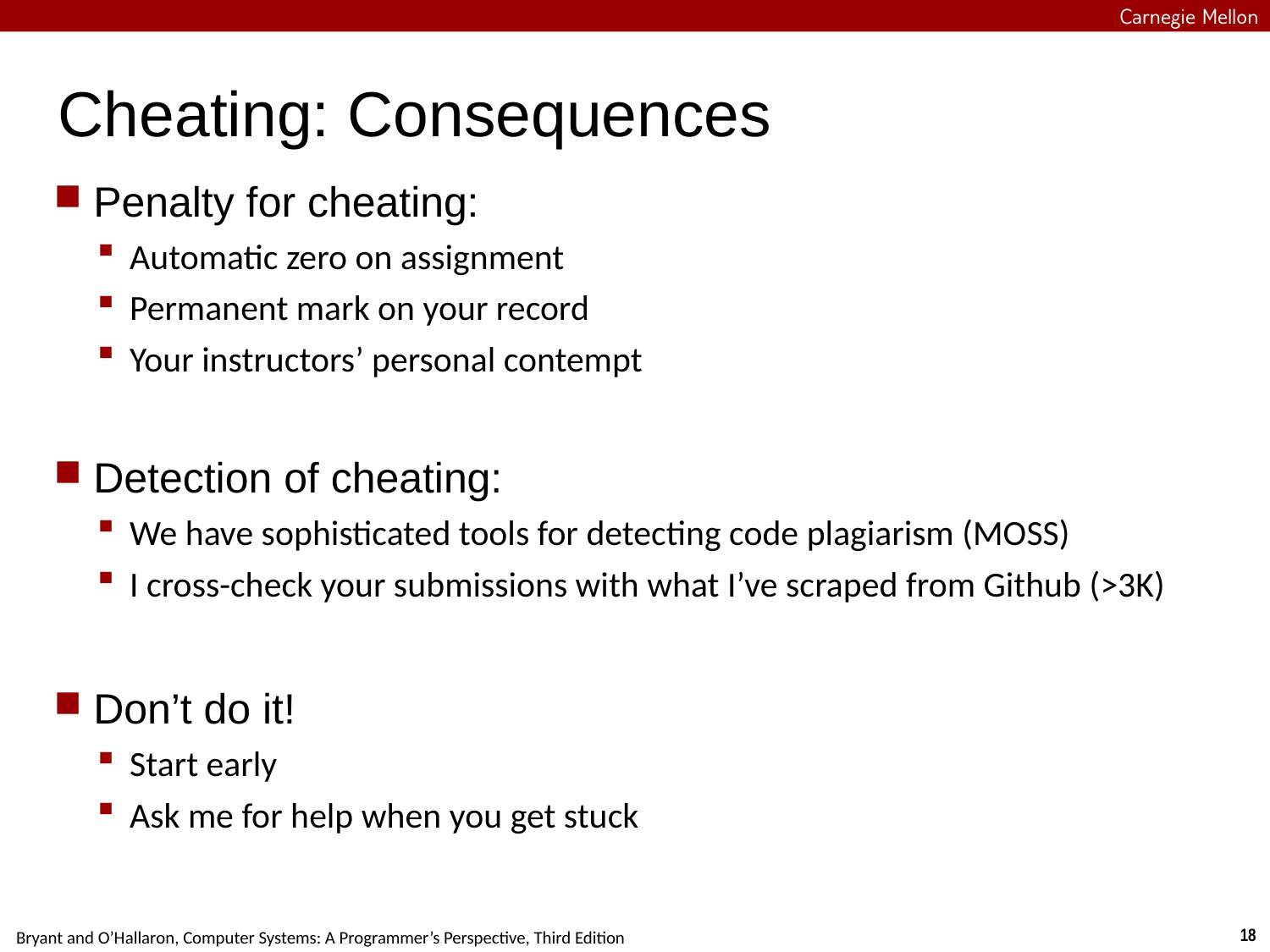

Carnegie Mellon
# Cheating: Consequences
Penalty for cheating:
Automatic zero on assignment
Permanent mark on your record
Your instructors’ personal contempt

Detection of cheating:
We have sophisticated tools for detecting code plagiarism (MOSS)
I cross-check your submissions with what I’ve scraped from Github (>3K)

Don’t do it!
Start early
Ask me for help when you get stuck